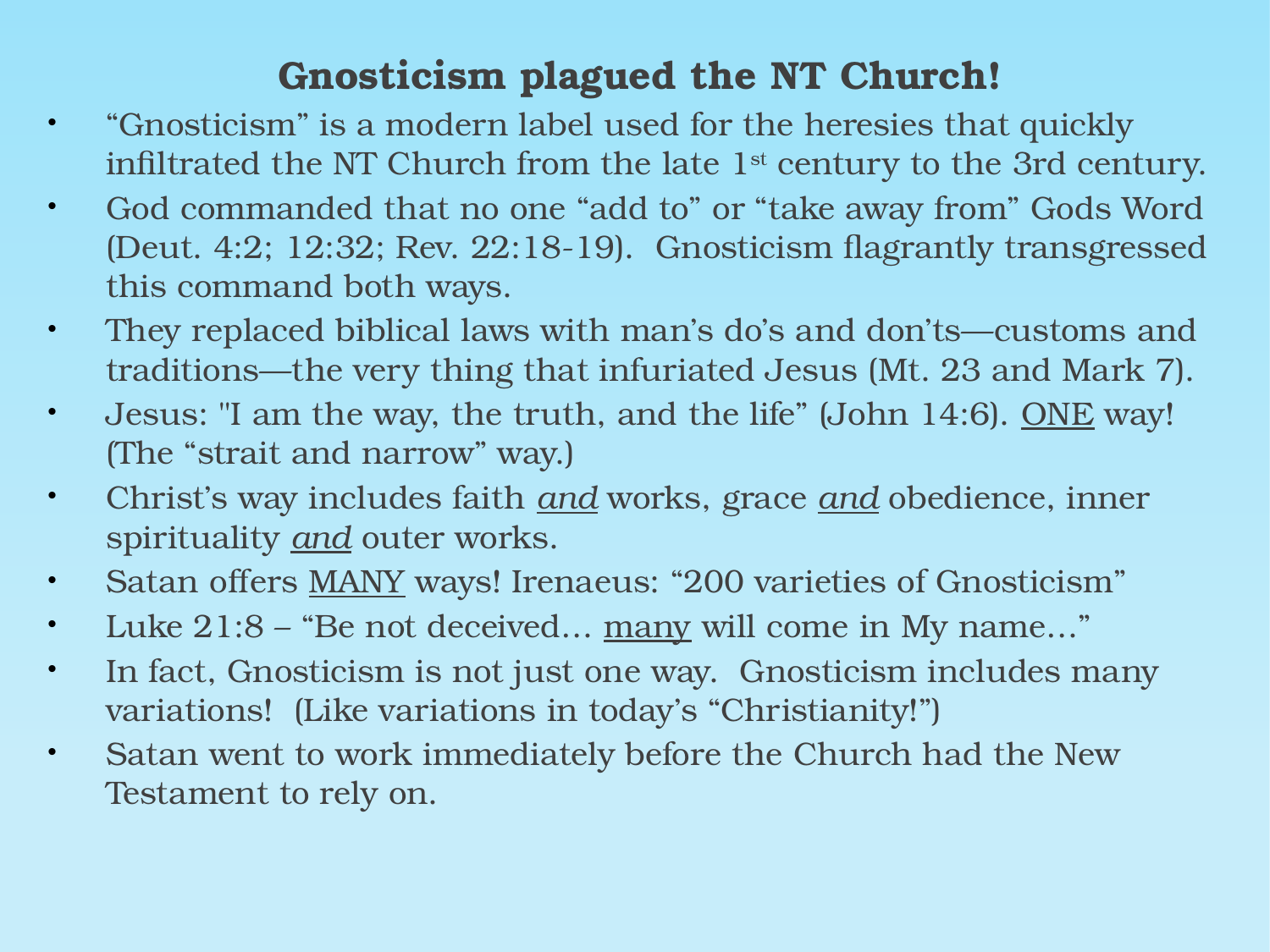

Gnosticism plagued the NT Church!
“Gnosticism” is a modern label used for the heresies that quickly infiltrated the NT Church from the late 1st century to the 3rd century.
God commanded that no one “add to” or “take away from” Gods Word (Deut. 4:2; 12:32; Rev. 22:18-19).  Gnosticism flagrantly transgressed this command both ways.
They replaced biblical laws with man’s do’s and don’ts—customs and traditions—the very thing that infuriated Jesus (Mt. 23 and Mark 7).
Jesus: "I am the way, the truth, and the life” (John 14:6). ONE way!  (The “strait and narrow” way.)
Christ’s way includes faith and works, grace and obedience, inner spirituality and outer works.
Satan offers MANY ways! Irenaeus: “200 varieties of Gnosticism”
Luke 21:8 – “Be not deceived… many will come in My name…”
In fact, Gnosticism is not just one way.  Gnosticism includes many variations!  (Like variations in today’s “Christianity!”)
Satan went to work immediately before the Church had the New Testament to rely on.